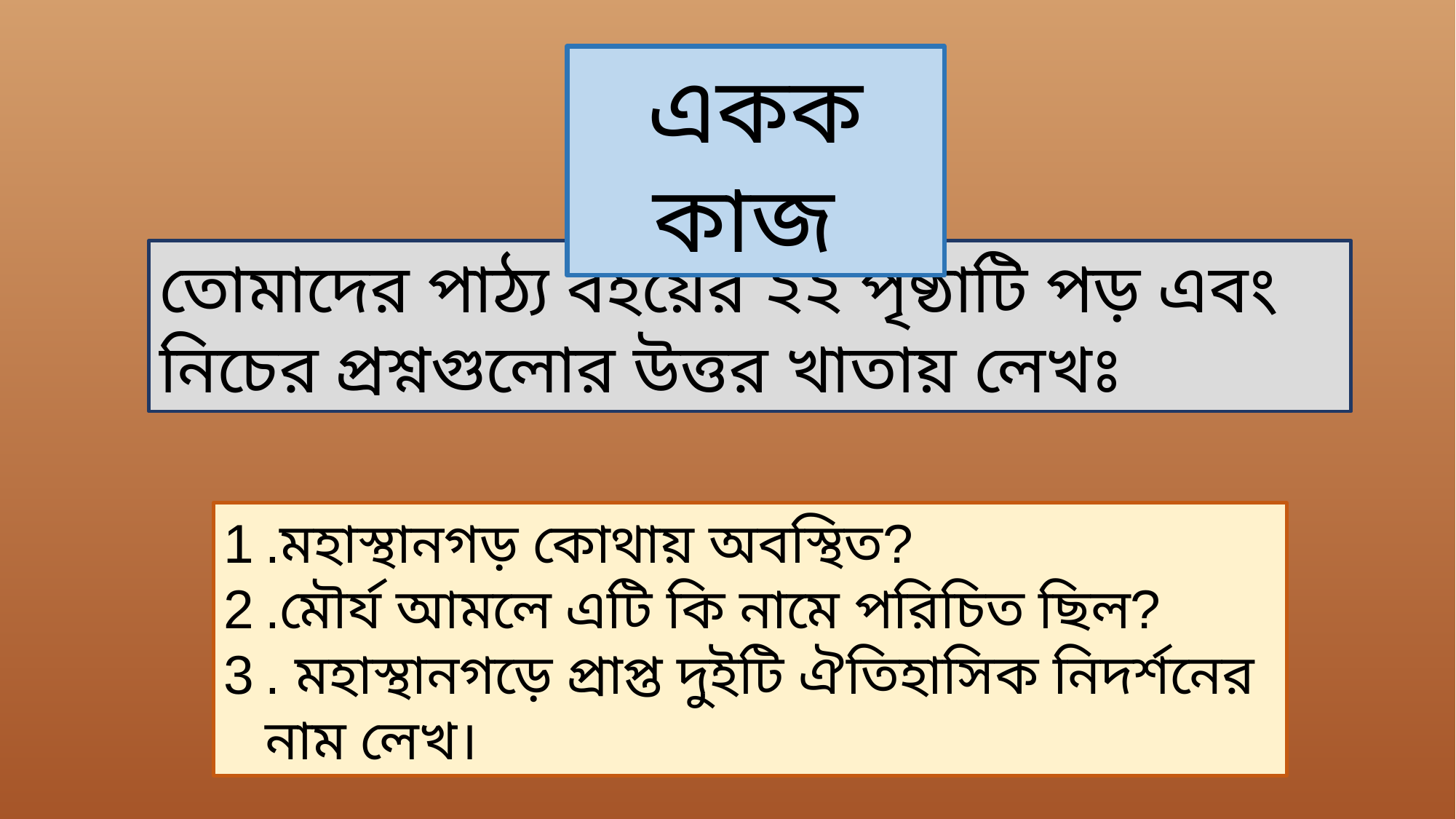

একক কাজ
তোমাদের পাঠ্য বইয়ের ২২ পৃষ্ঠাটি পড় এবং নিচের প্রশ্নগুলোর উত্তর খাতায় লেখঃ
.মহাস্থানগড় কোথায় অবস্থিত?
.মৌর্য আমলে এটি কি নামে পরিচিত ছিল?
. মহাস্থানগড়ে প্রাপ্ত দুইটি ঐতিহাসিক নিদর্শনের নাম লেখ।